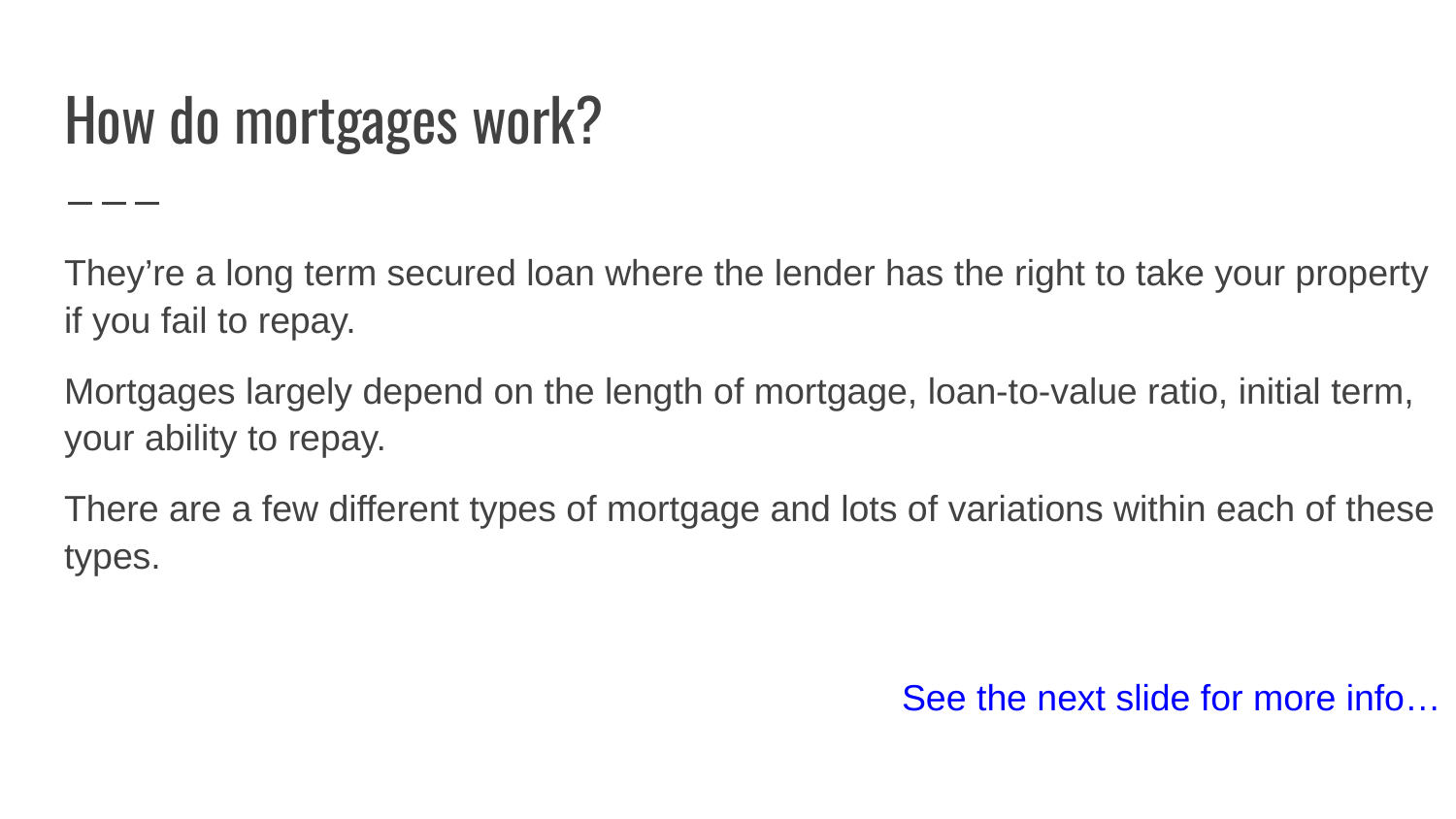

# How do mortgages work?
They’re a long term secured loan where the lender has the right to take your property if you fail to repay.
Mortgages largely depend on the length of mortgage, loan-to-value ratio, initial term, your ability to repay.
There are a few different types of mortgage and lots of variations within each of these types.

See the next slide for more info…